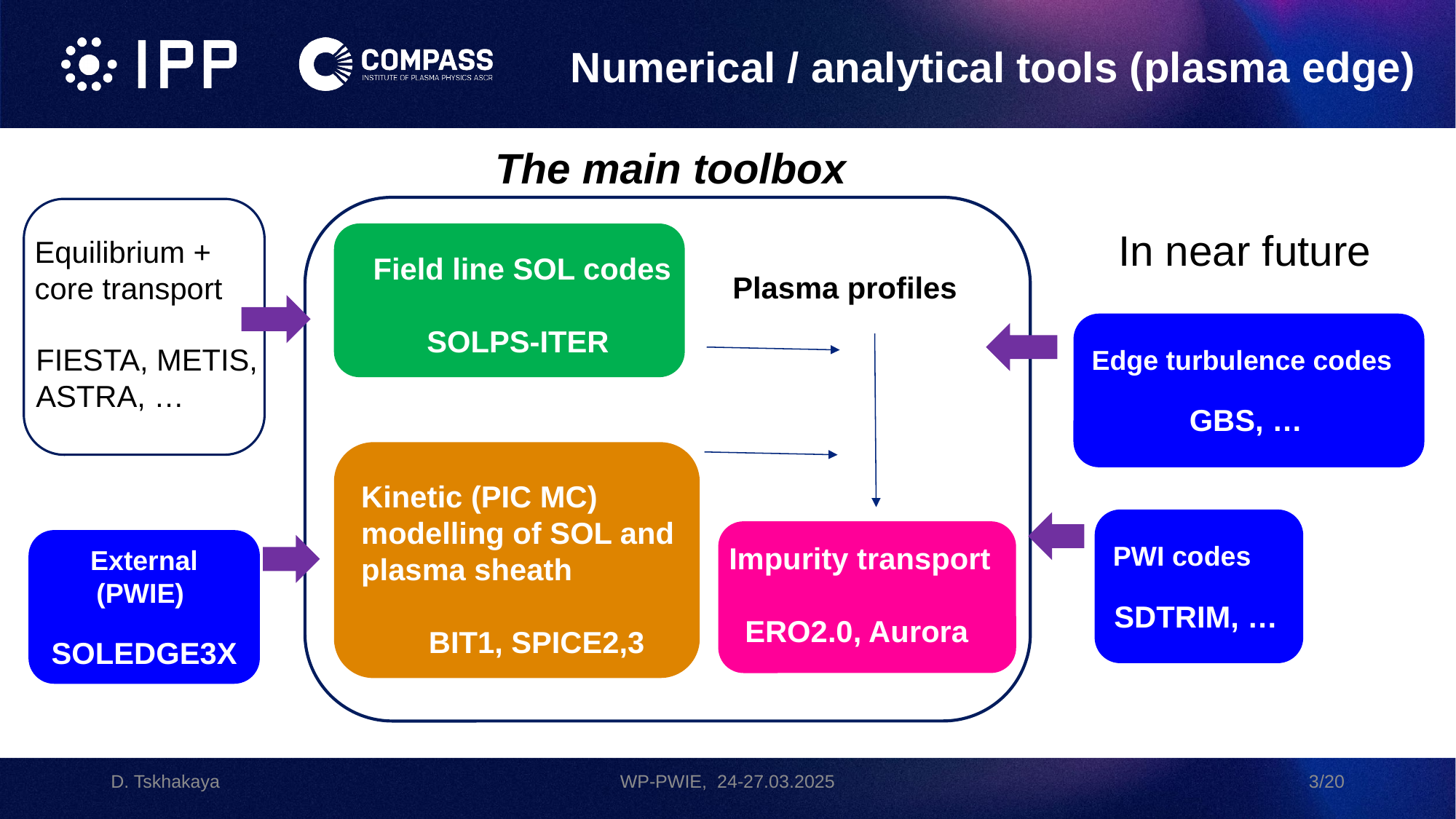

Numerical / analytical tools (plasma edge)
The main toolbox

Field line SOL codes

SOLPS-ITER

Kinetic (PIC MC) modelling of SOL and plasma sheath

BIT1, SPICE2,3

Impurity transport

ERO2.0, Aurora

Equilibrium + core transport
FIESTA, METIS, ASTRA, …
In near future
Plasma profiles

Edge turbulence codes

GBS, …

PWI codes

SDTRIM, …

External (PWIE)

SOLEDGE3X

D. Tskhakaya
WP-PWIE,  24-27.03.2025
3/20